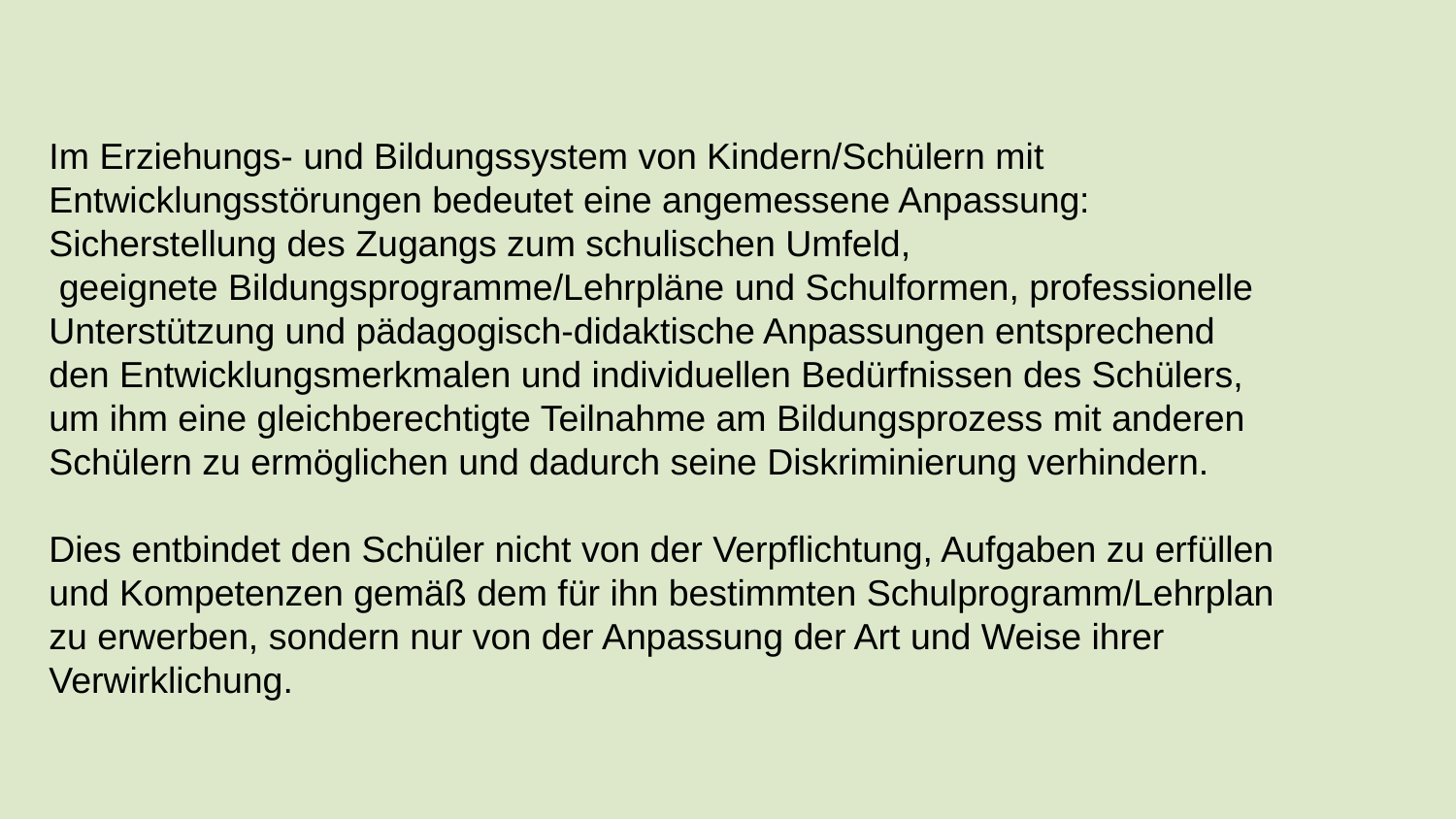

Im Erziehungs- und Bildungssystem von Kindern/Schülern mit Entwicklungsstörungen bedeutet eine angemessene Anpassung:
Sicherstellung des Zugangs zum schulischen Umfeld,
 geeignete Bildungsprogramme/Lehrpläne und Schulformen, professionelle Unterstützung und pädagogisch-didaktische Anpassungen entsprechend den Entwicklungsmerkmalen und individuellen Bedürfnissen des Schülers, um ihm eine gleichberechtigte Teilnahme am Bildungsprozess mit anderen Schülern zu ermöglichen und dadurch seine Diskriminierung verhindern.

Dies entbindet den Schüler nicht von der Verpflichtung, Aufgaben zu erfüllen und Kompetenzen gemäß dem für ihn bestimmten Schulprogramm/Lehrplan zu erwerben, sondern nur von der Anpassung der Art und Weise ihrer Verwirklichung.